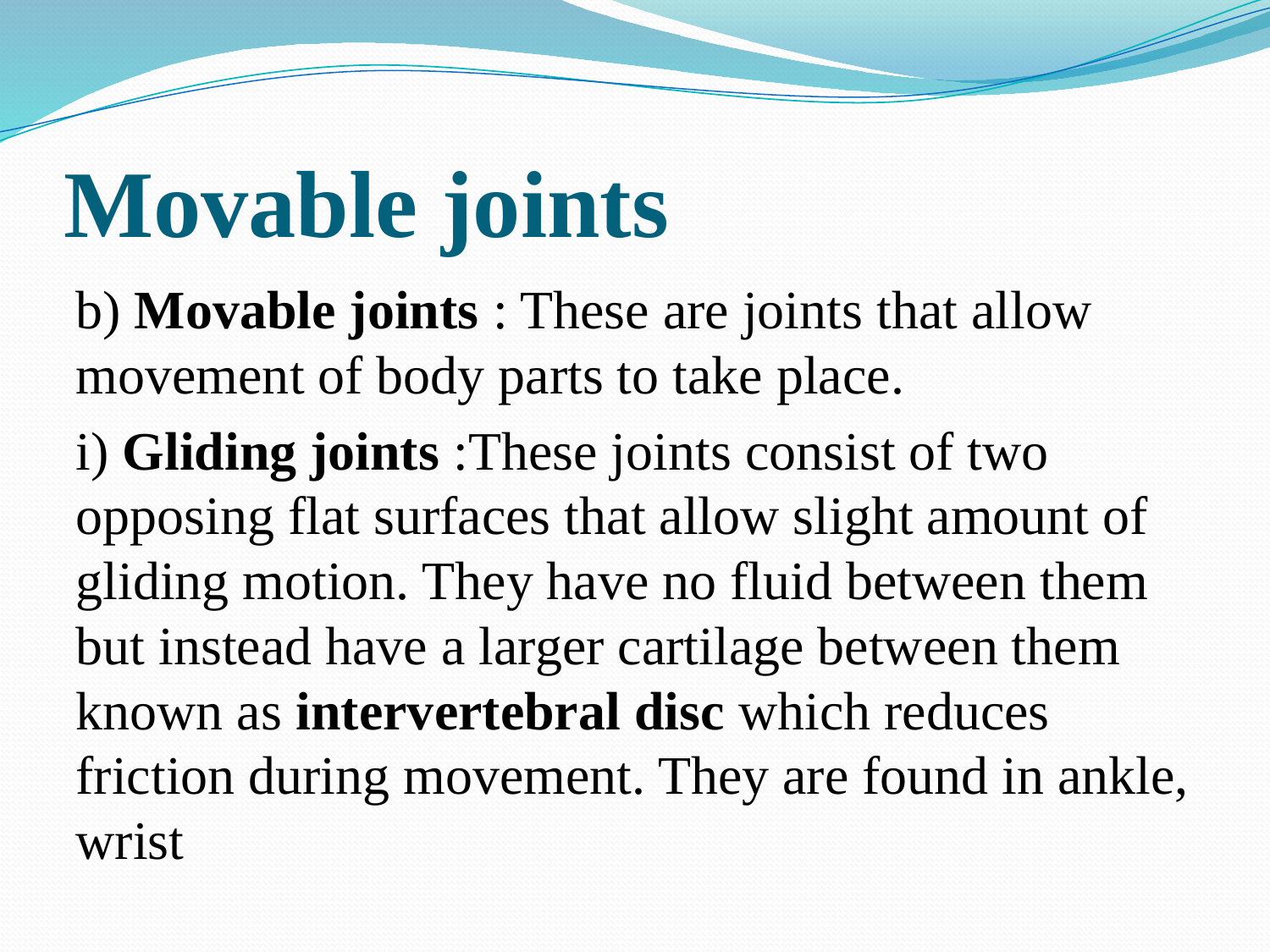

# Movable joints
b) Movable joints : These are joints that allow movement of body parts to take place.
i) Gliding joints :These joints consist of two opposing flat surfaces that allow slight amount of gliding motion. They have no fluid between them but instead have a larger cartilage between them known as intervertebral disc which reduces friction during movement. They are found in ankle, wrist